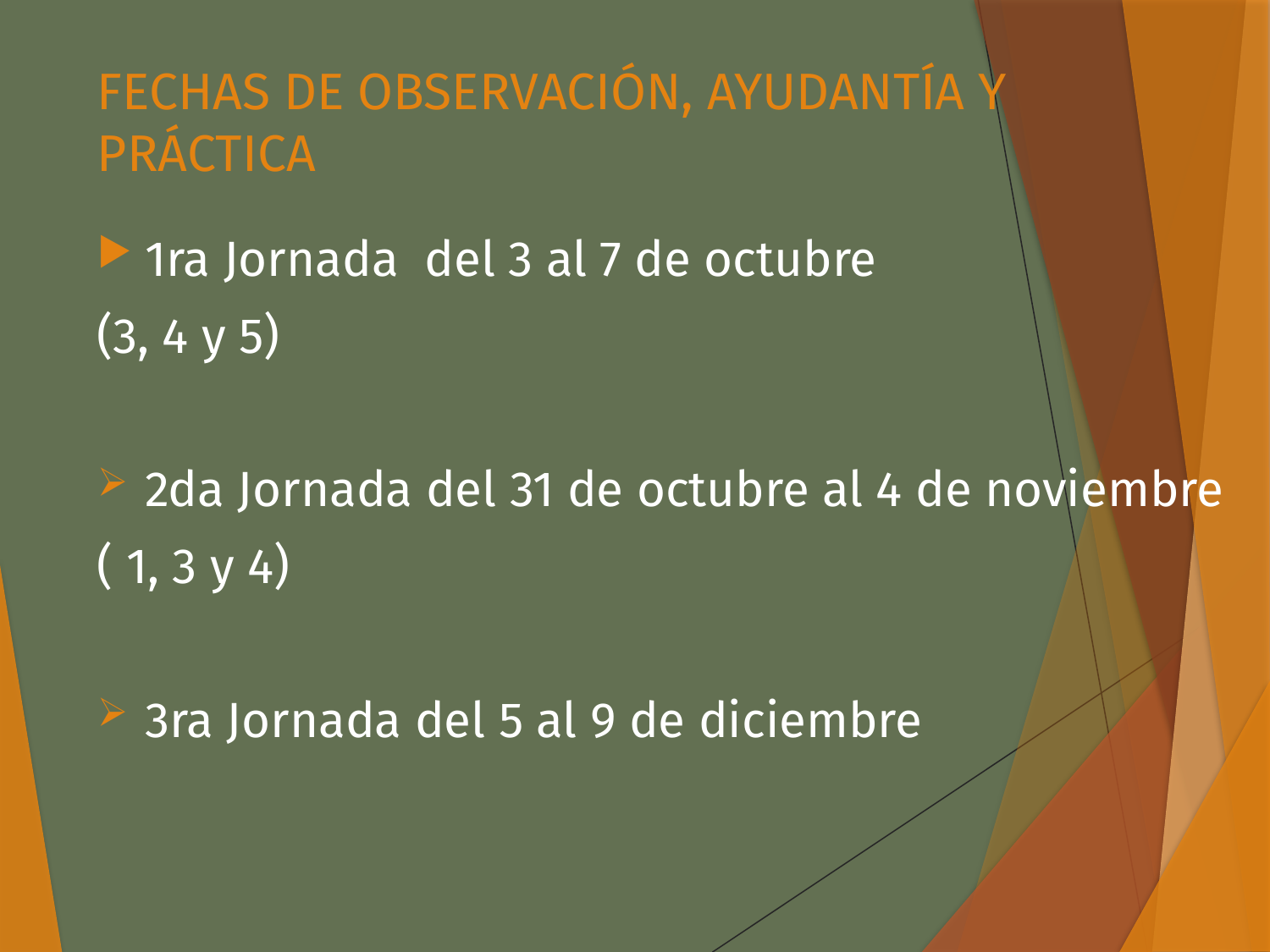

# FECHAS DE OBSERVACIÓN, AYUDANTÍA Y PRÁCTICA
1ra Jornada  del 3 al 7 de octubre
(3, 4 y 5)

2da Jornada del 31 de octubre al 4 de noviembre
( 1, 3 y 4)

3ra Jornada del 5 al 9 de diciembre